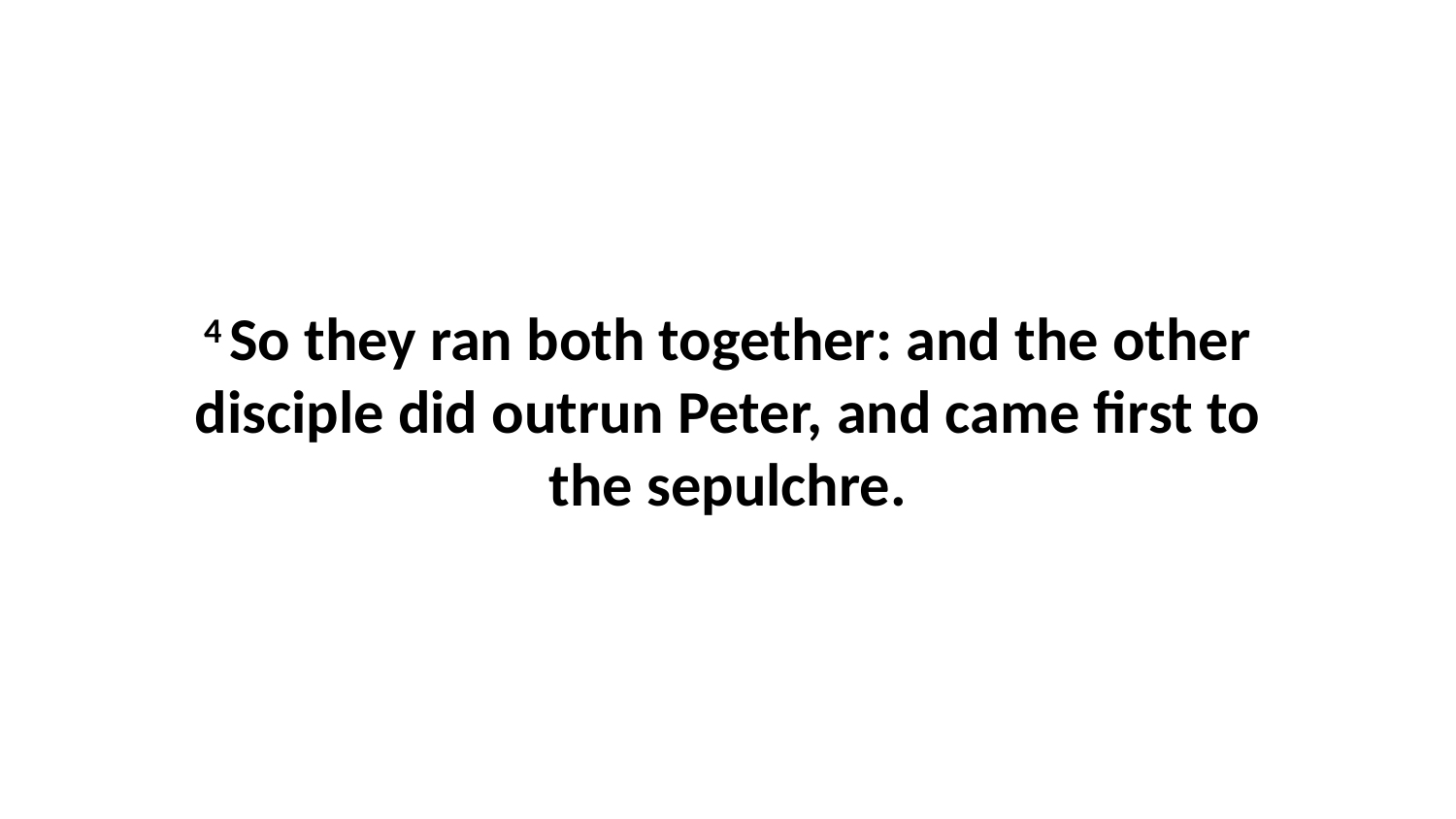

4 So they ran both together: and the other disciple did outrun Peter, and came first to the sepulchre.